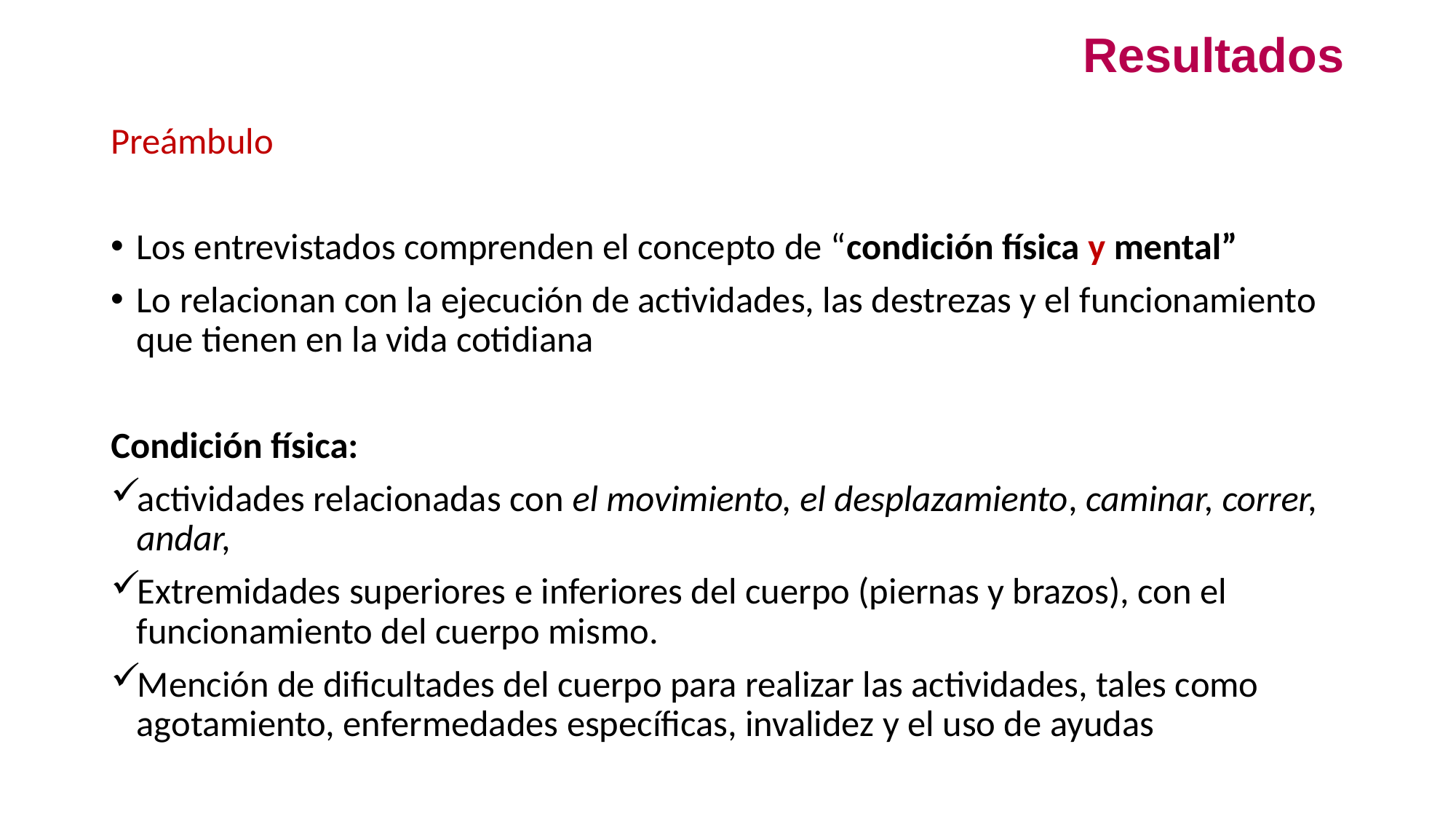

# Resultados
Preámbulo

Los entrevistados comprenden el concepto de “condición física y mental”
Lo relacionan con la ejecución de actividades, las destrezas y el funcionamiento que tienen en la vida cotidiana

Condición física:
actividades relacionadas con el movimiento, el desplazamiento, caminar, correr, andar,
Extremidades superiores e inferiores del cuerpo (piernas y brazos), con el funcionamiento del cuerpo mismo.
Mención de dificultades del cuerpo para realizar las actividades, tales como agotamiento, enfermedades específicas, invalidez y el uso de ayudas